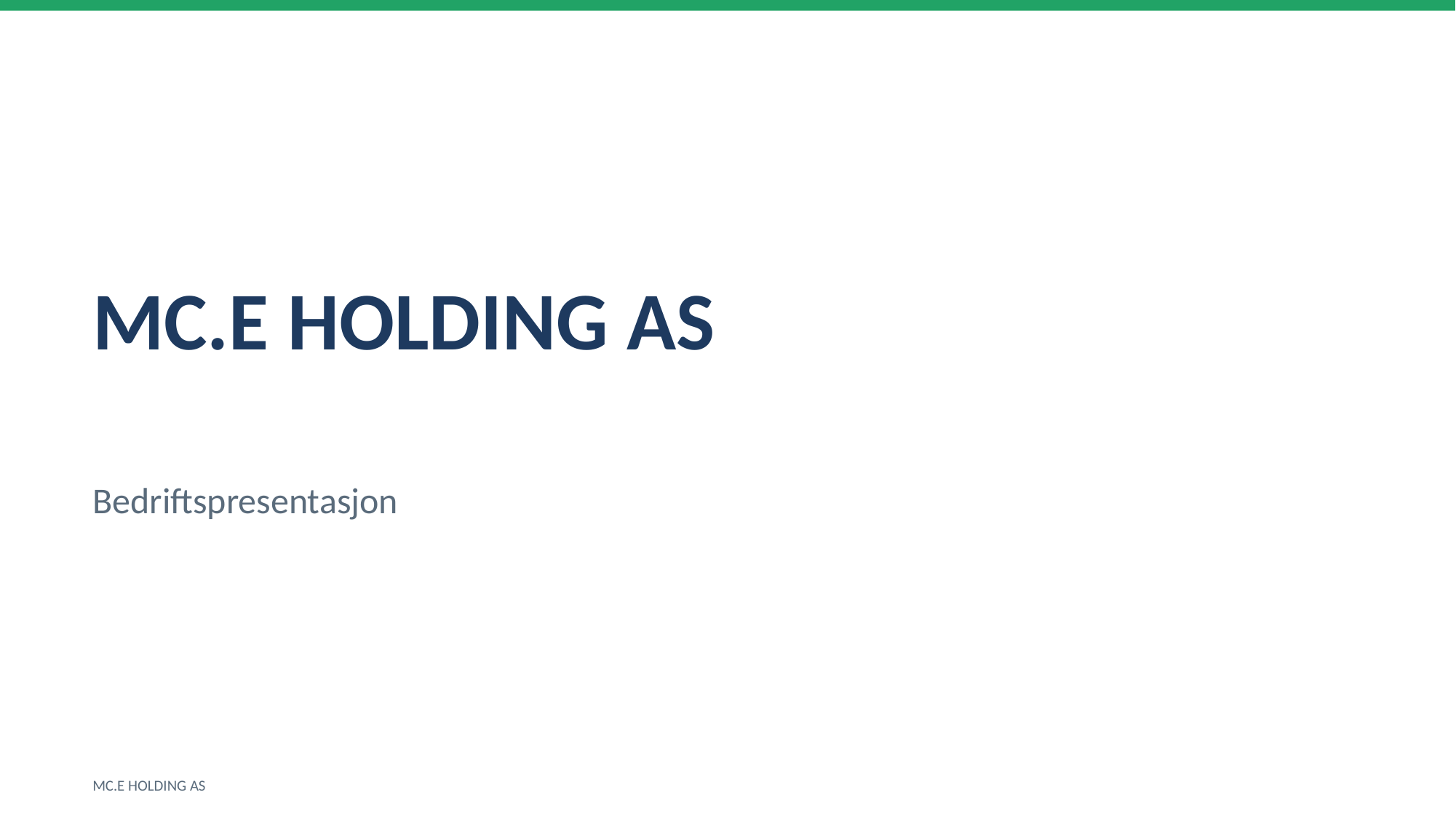

MC.E HOLDING AS
Bedriftspresentasjon
MC.E HOLDING AS